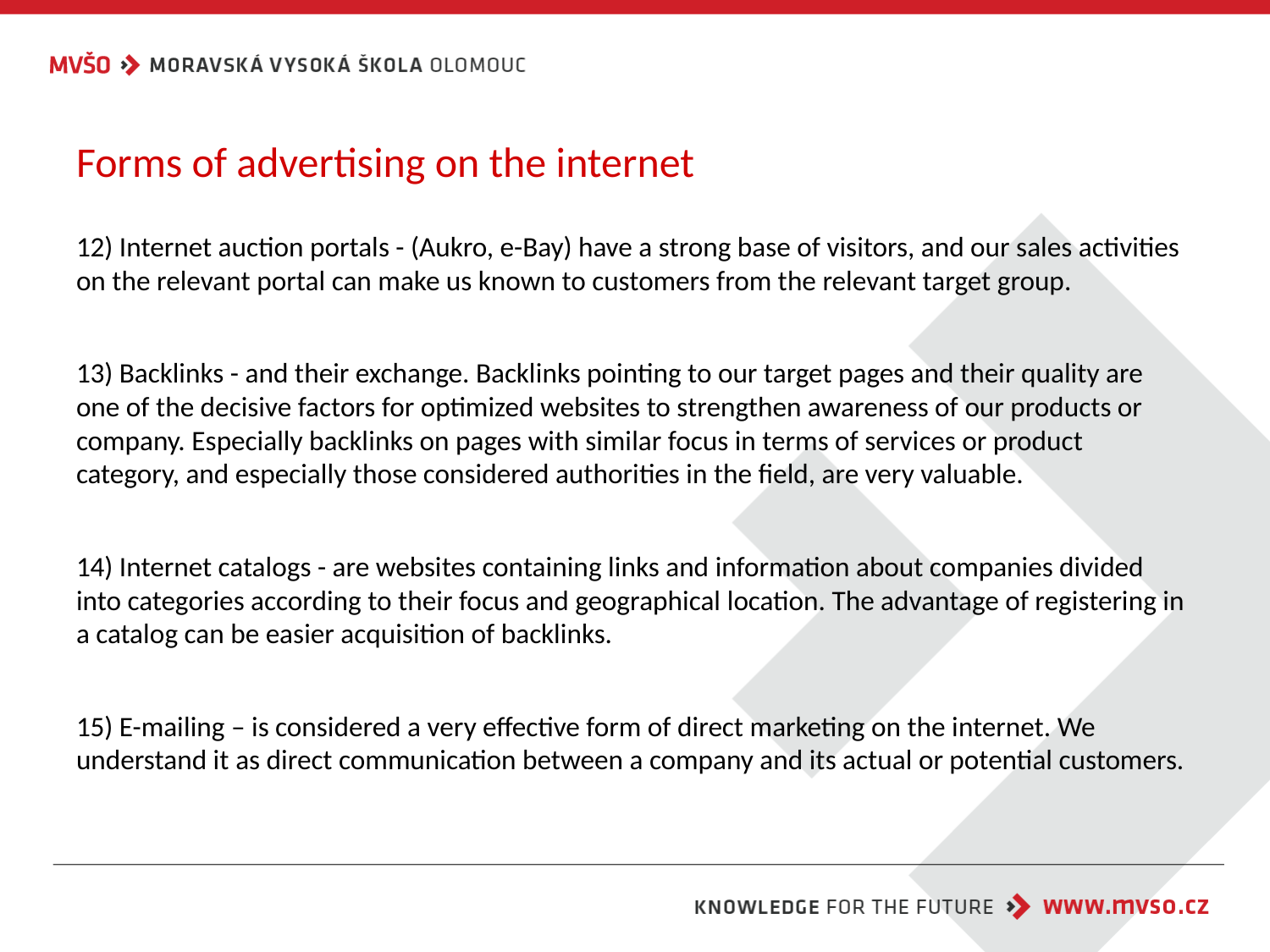

# Forms of advertising on the internet
12) Internet auction portals - (Aukro, e-Bay) have a strong base of visitors, and our sales activities on the relevant portal can make us known to customers from the relevant target group.
13) Backlinks - and their exchange. Backlinks pointing to our target pages and their quality are one of the decisive factors for optimized websites to strengthen awareness of our products or company. Especially backlinks on pages with similar focus in terms of services or product category, and especially those considered authorities in the field, are very valuable.
14) Internet catalogs - are websites containing links and information about companies divided into categories according to their focus and geographical location. The advantage of registering in a catalog can be easier acquisition of backlinks.
15) E-mailing – is considered a very effective form of direct marketing on the internet. We understand it as direct communication between a company and its actual or potential customers.